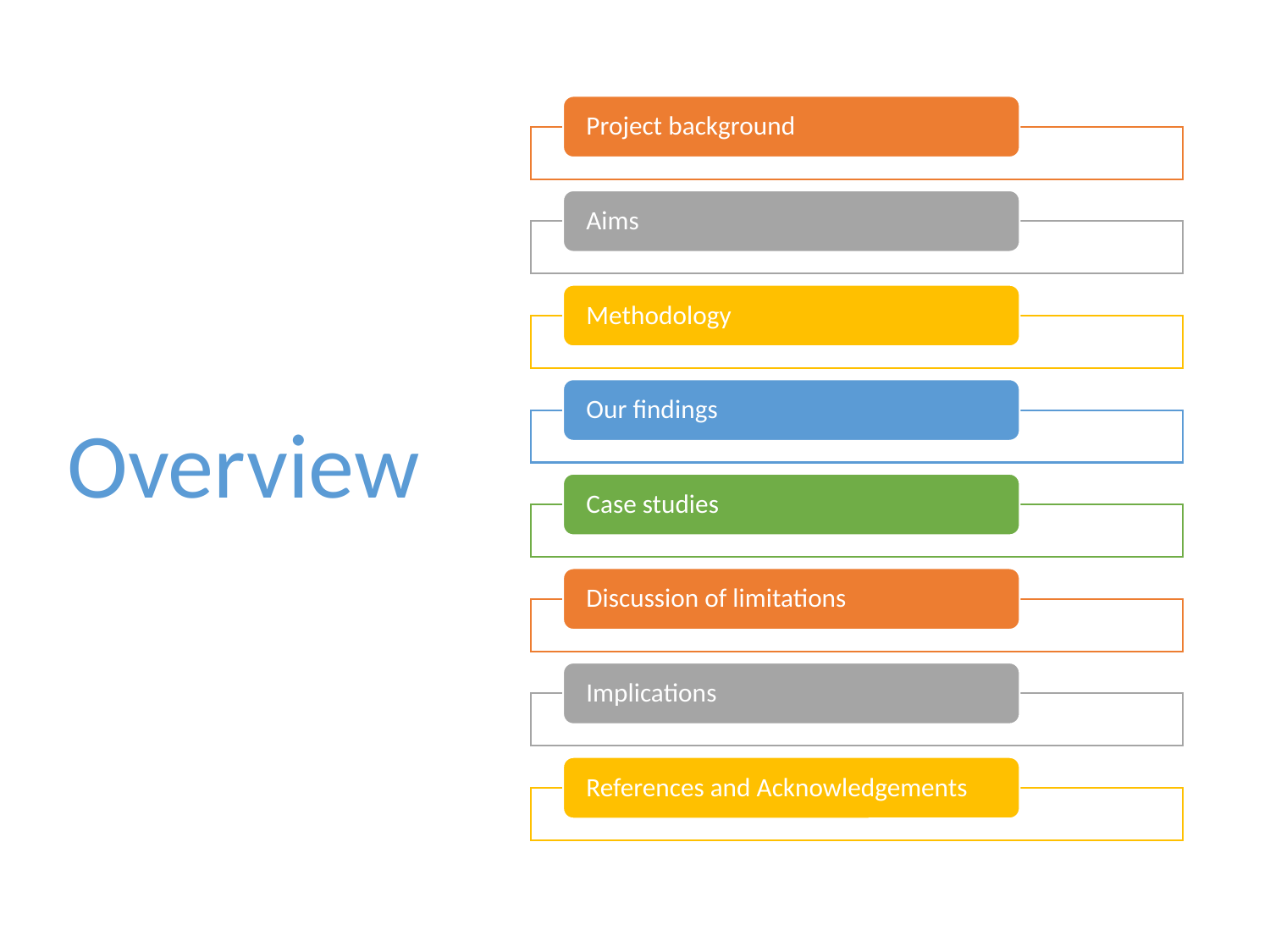

# Overview
Project background
Aims
Methodology
Our findings
Case studies
Discussion of limitations
Implications
References and Acknowledgements